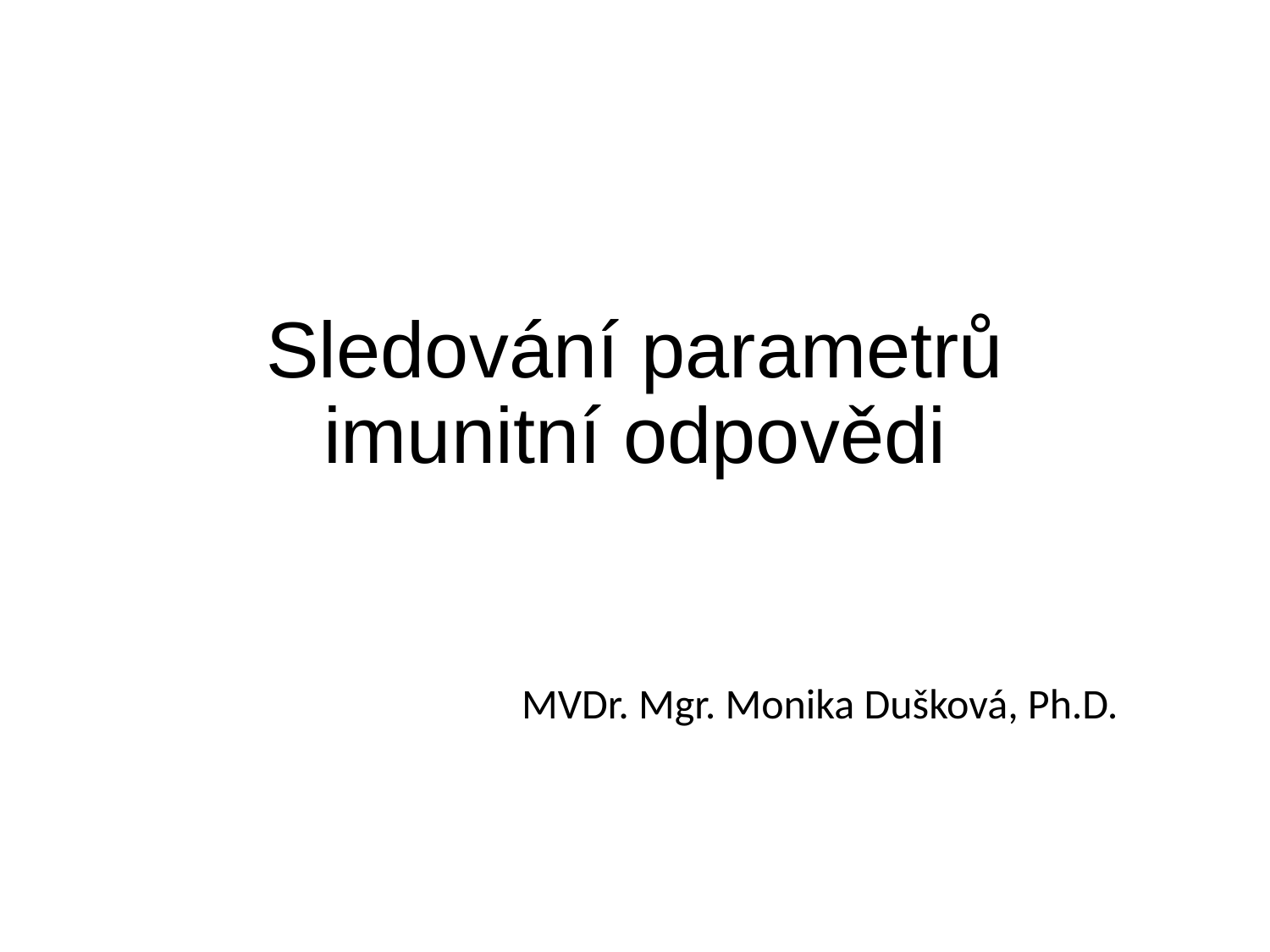

# Sledování parametrů imunitní odpovědi
MVDr. Mgr. Monika Dušková, Ph.D.